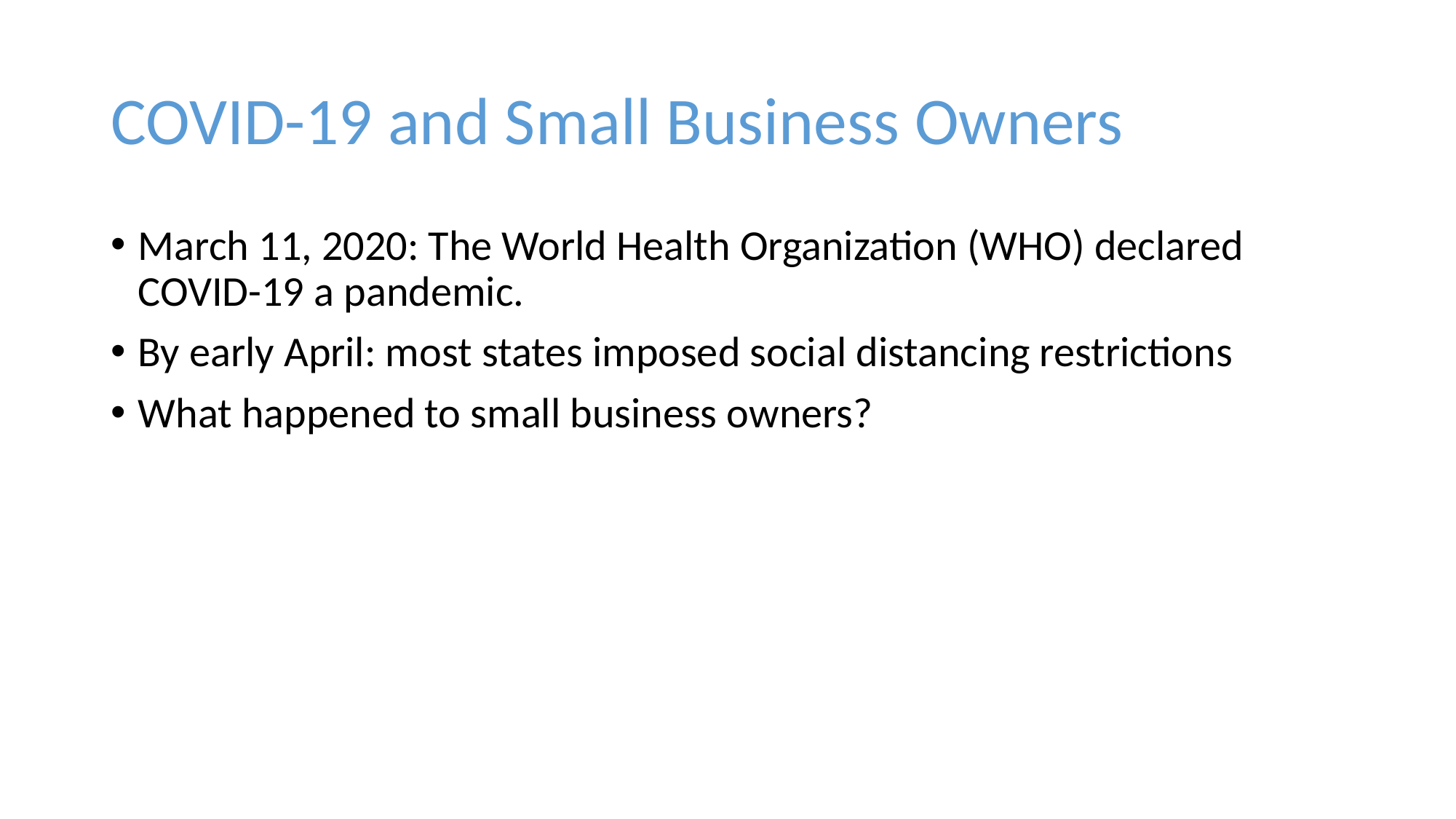

# COVID-19 and Small Business Owners
March 11, 2020: The World Health Organization (WHO) declared COVID-19 a pandemic.
By early April: most states imposed social distancing restrictions
What happened to small business owners?